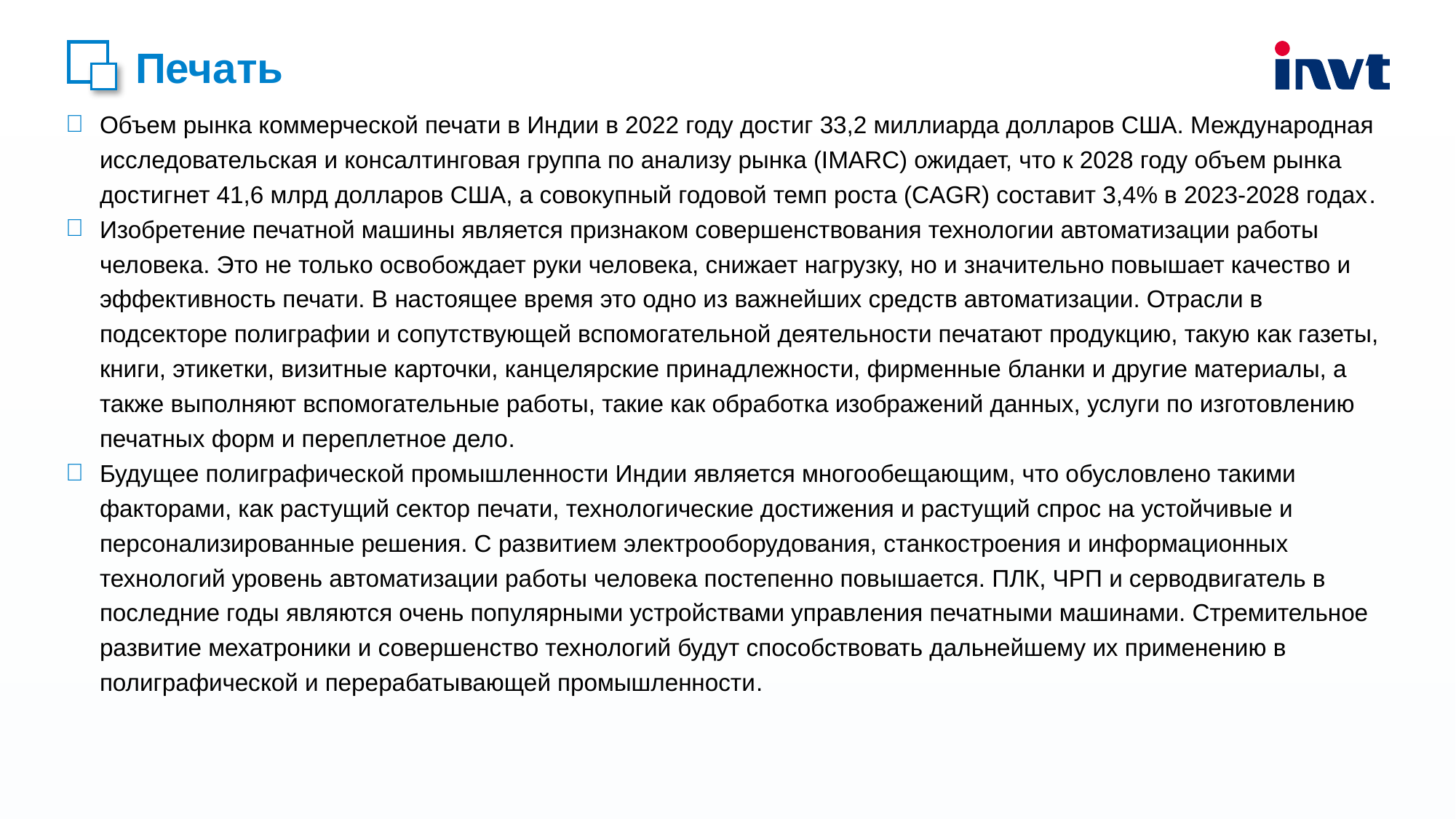

# Печать
Объем рынка коммерческой печати в Индии в 2022 году достиг 33,2 миллиарда долларов США. Международная исследовательская и консалтинговая группа по анализу рынка (IMARC) ожидает, что к 2028 году объем рынка достигнет 41,6 млрд долларов США, а совокупный годовой темп роста (CAGR) составит 3,4% в 2023-2028 годах.
Изобретение печатной машины является признаком совершенствования технологии автоматизации работы человека. Это не только освобождает руки человека, снижает нагрузку, но и значительно повышает качество и эффективность печати. В настоящее время это одно из важнейших средств автоматизации. Отрасли в подсекторе полиграфии и сопутствующей вспомогательной деятельности печатают продукцию, такую как газеты, книги, этикетки, визитные карточки, канцелярские принадлежности, фирменные бланки и другие материалы, а также выполняют вспомогательные работы, такие как обработка изображений данных, услуги по изготовлению печатных форм и переплетное дело.
Будущее полиграфической промышленности Индии является многообещающим, что обусловлено такими факторами, как растущий сектор печати, технологические достижения и растущий спрос на устойчивые и персонализированные решения. С развитием электрооборудования, станкостроения и информационных технологий уровень автоматизации работы человека постепенно повышается. ПЛК, ЧРП и серводвигатель в последние годы являются очень популярными устройствами управления печатными машинами. Стремительное развитие мехатроники и совершенство технологий будут способствовать дальнейшему их применению в полиграфической и перерабатывающей промышленности.